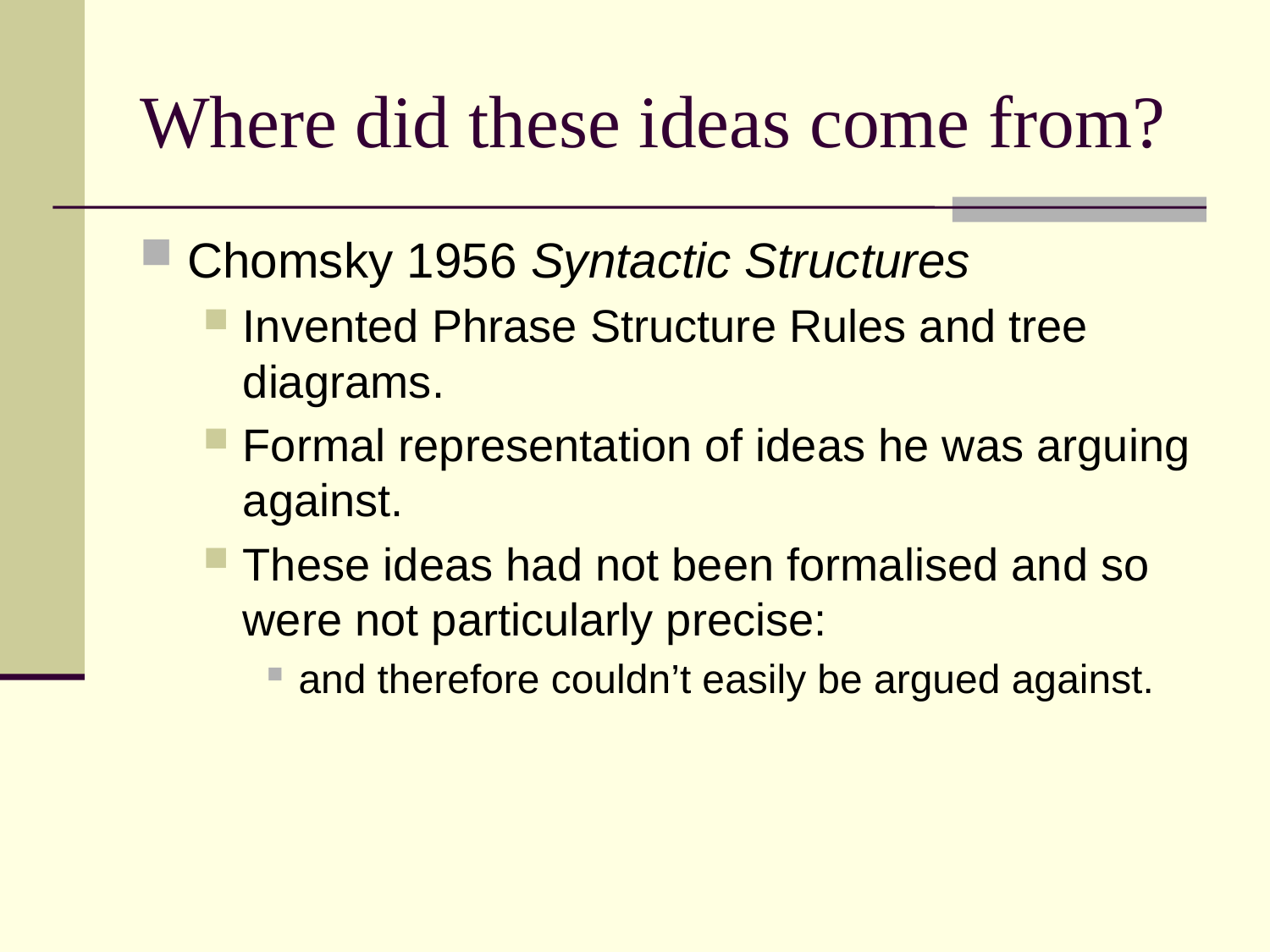

# Where did these ideas come from?
Chomsky 1956 Syntactic Structures
Invented Phrase Structure Rules and tree diagrams.
Formal representation of ideas he was arguing against.
These ideas had not been formalised and so were not particularly precise:
and therefore couldn’t easily be argued against.